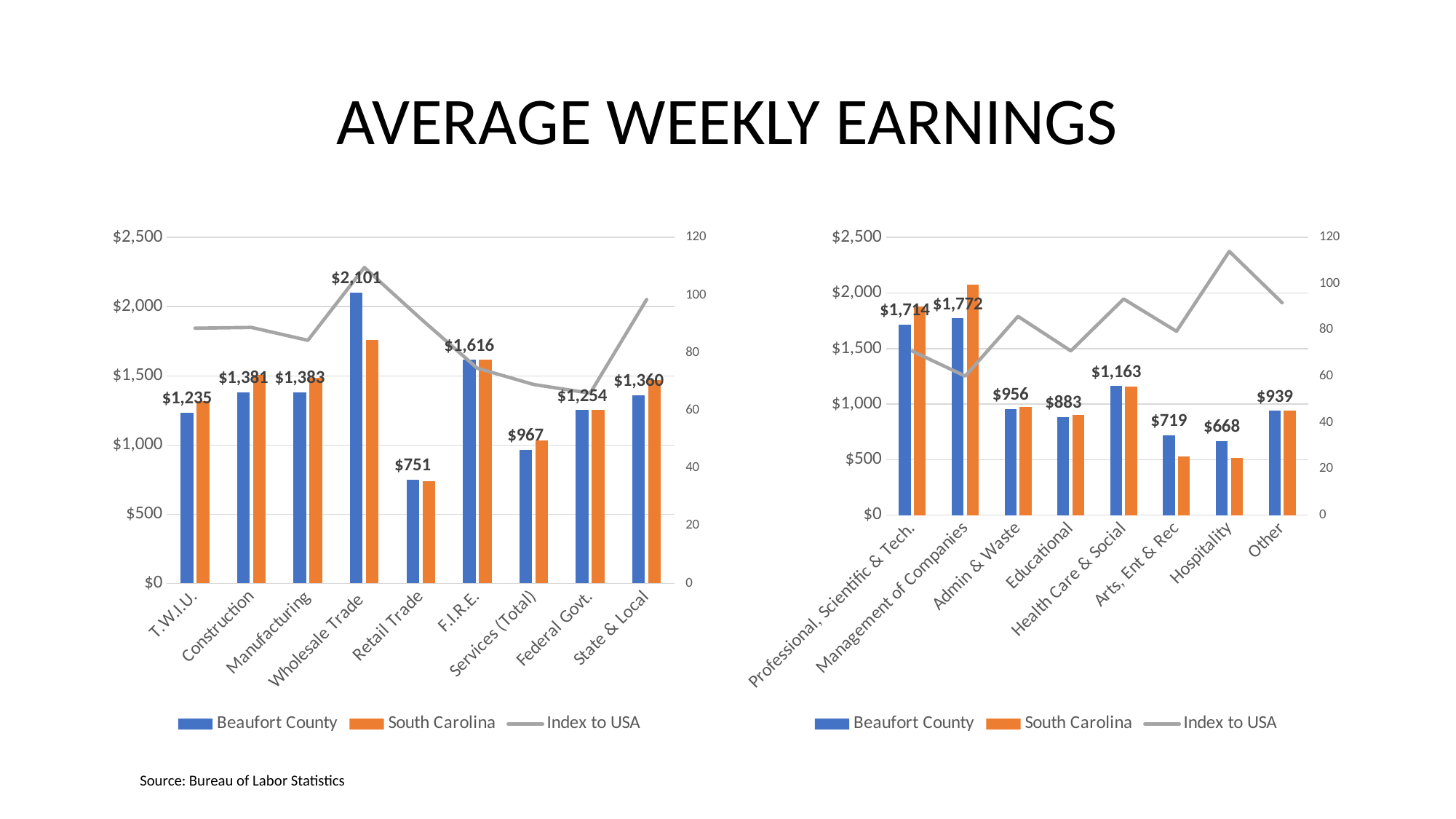

# AVERAGE WEEKLY EARNINGS

### Chart

| Category | Beaufort County | South Carolina | Index to USA |
|---|---|---|---|
| T.W.I.U. | 1235.0 | 1317.0 | 88.5304659498208 |
| Construction | 1381.0 | 1506.0 | 88.81028938906752 |
| Manufacturing | 1383.0 | 1487.0 | 84.32926829268293 |
| Wholesale Trade  | 2101.0 | 1757.0 | 109.59833072509129 |
| Retail Trade | 751.0 | 739.0 | 91.80929095354523 |
| F.I.R.E. | 1616.0 | 1620.0 | 74.67652495378928 |
| Services (Total) | 967.0 | 1036.0 | 69.02212705210565 |
| Federal Govt. | 1254.0 | 1253.0 | 66.0 |
| State & Local | 1360.0 | 1472.0 | 98.47936278059377 |

### Chart

| Category | Beaufort County | South Carolina | Index to USA |
|---|---|---|---|
| Professional, Scientific & Tech. | 1714.0 | 1881.0 | 70.88502894954509 |
| Management of Companies | 1772.0 | 2076.0 | 60.08816547982367 |
| Admin & Waste | 956.0 | 977.0 | 85.89398023360287 |
| Educational | 883.0 | 899.0 | 70.98070739549838 |
| Health Care & Social | 1163.0 | 1155.0 | 93.4136546184739 |
| Arts, Ent & Rec | 719.0 | 527.0 | 79.4475138121547 |
| Hospitality | 668.0 | 518.0 | 113.99317406143345 |
| Other | 939.0 | 943.0 | 91.78885630498533 |
Source: Bureau of Labor Statistics